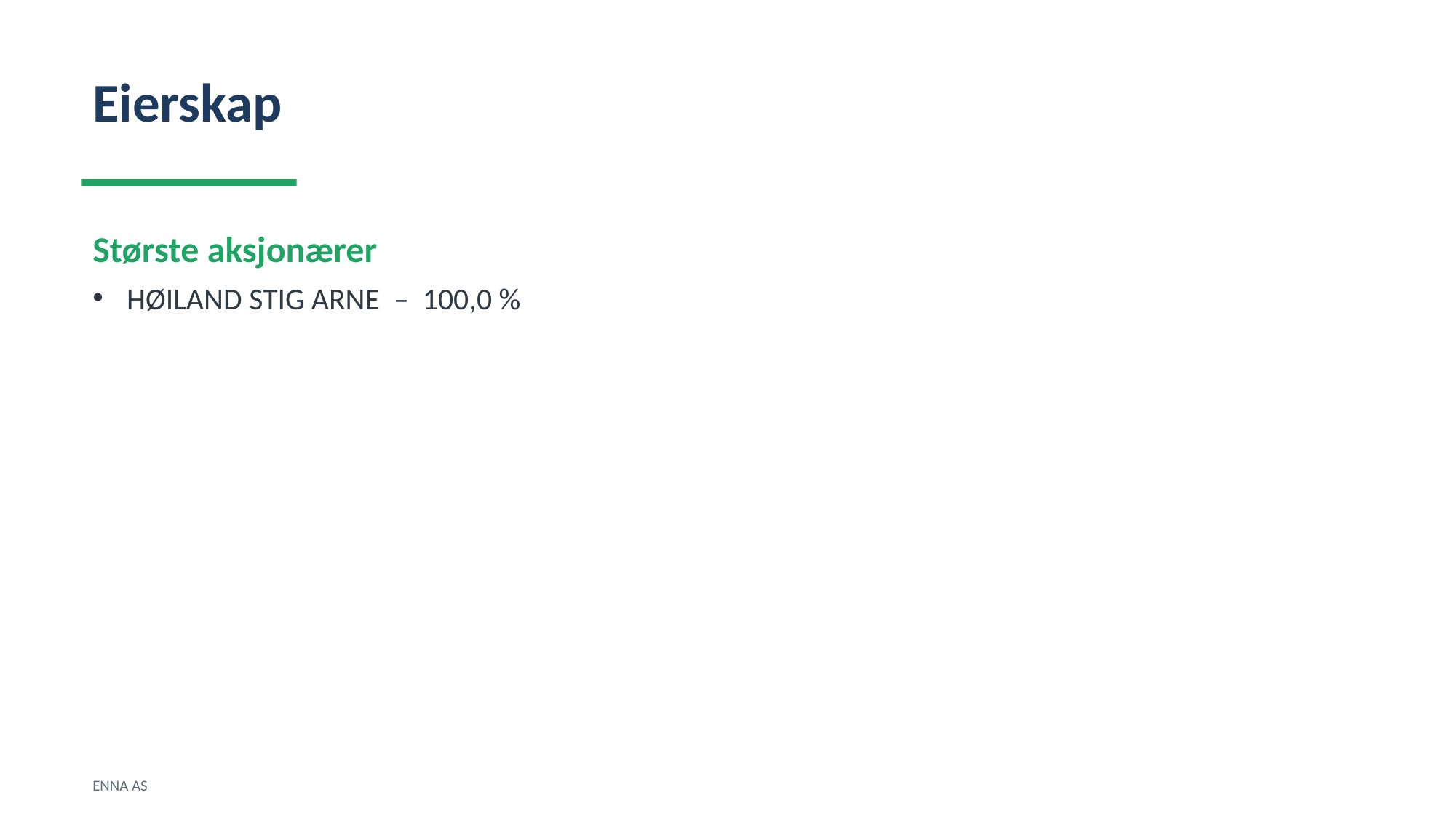

Eierskap

Største aksjonærer
HØILAND STIG ARNE  –  100,0 %
ENNA AS